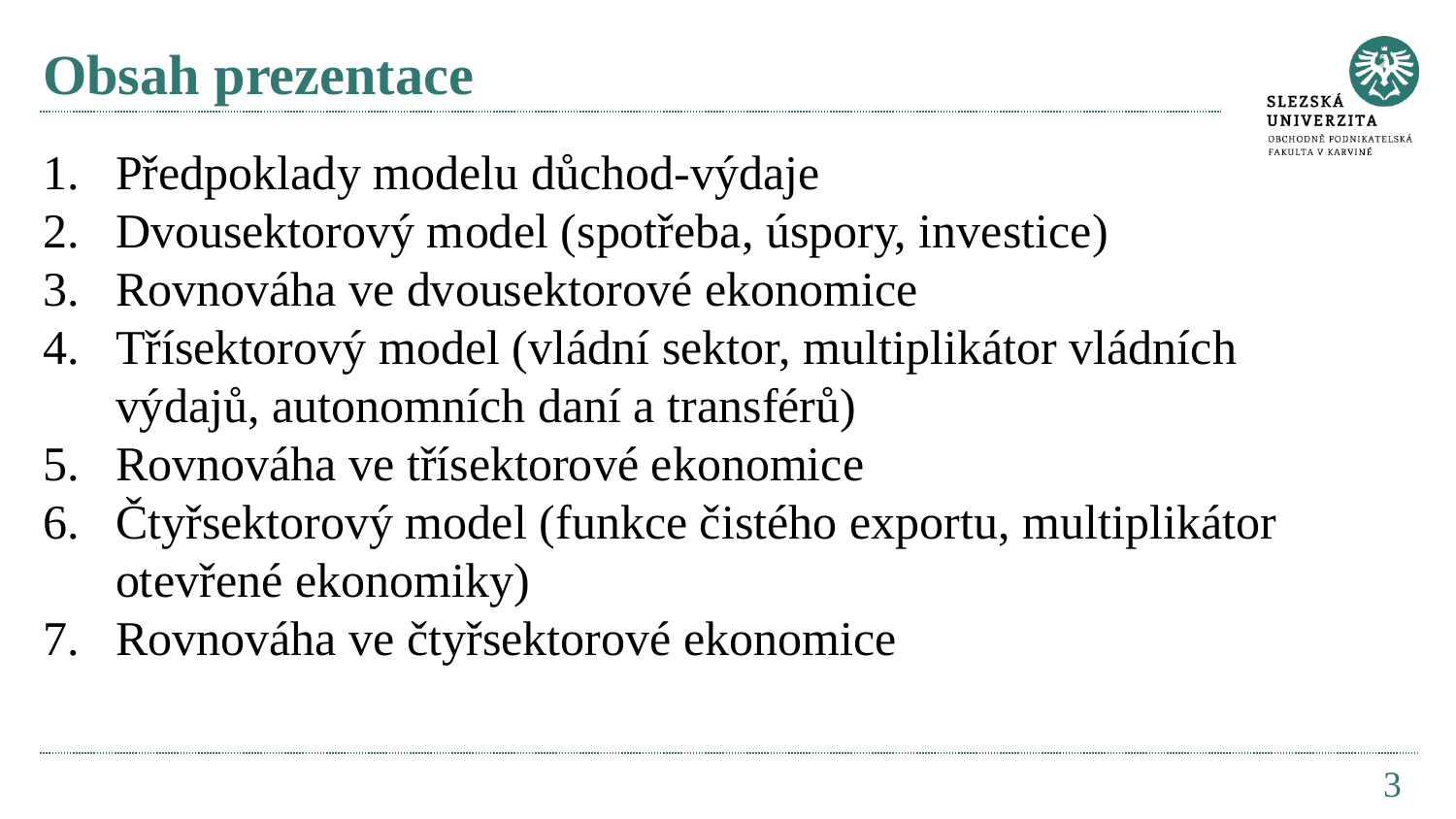

# Obsah prezentace
Předpoklady modelu důchod-výdaje
Dvousektorový model (spotřeba, úspory, investice)
Rovnováha ve dvousektorové ekonomice
Třísektorový model (vládní sektor, multiplikátor vládních výdajů, autonomních daní a transférů)
Rovnováha ve třísektorové ekonomice
Čtyřsektorový model (funkce čistého exportu, multiplikátor otevřené ekonomiky)
Rovnováha ve čtyřsektorové ekonomice
3